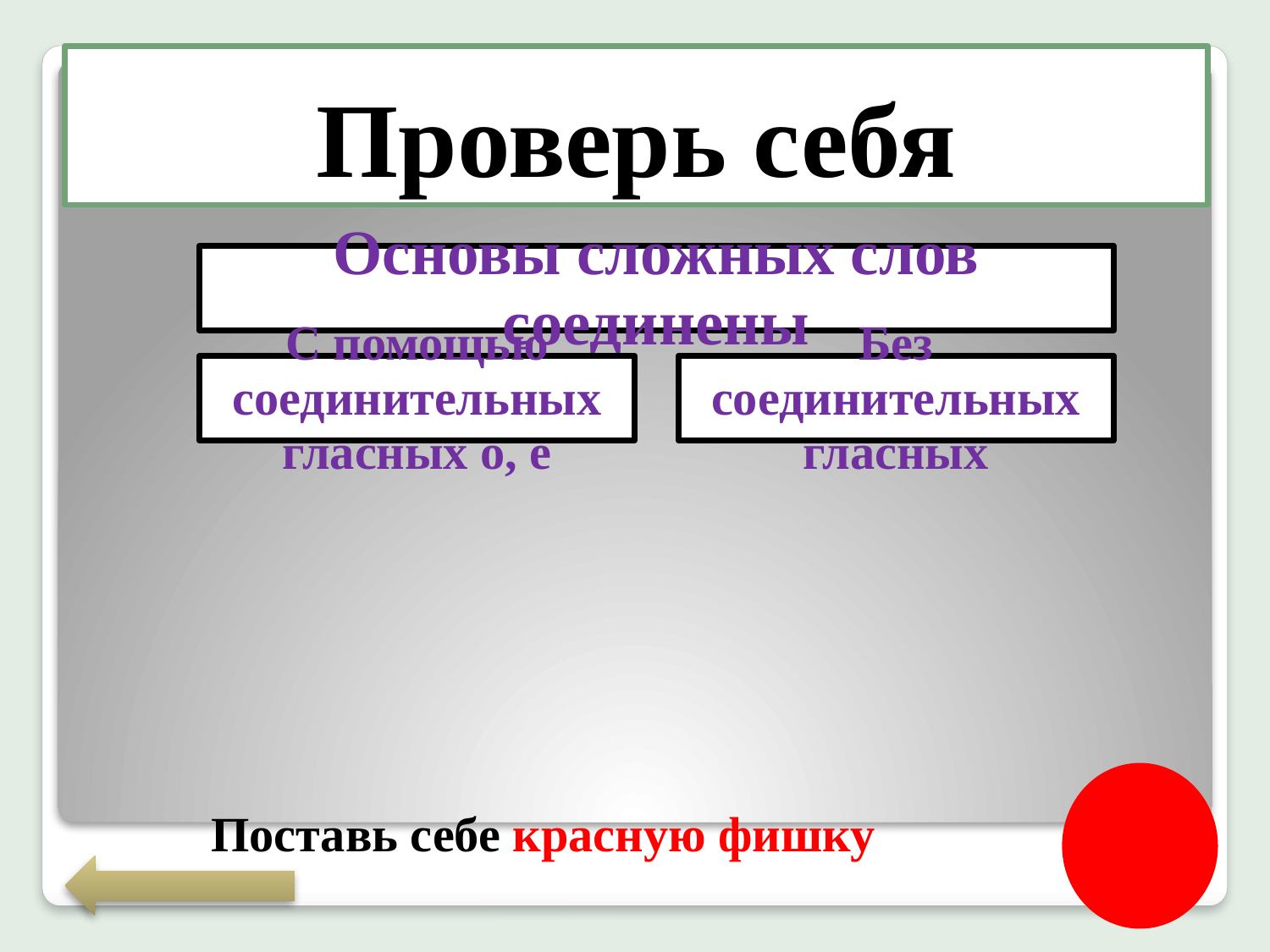

# Проверь себя
Основы сложных слов соединены
С помощью соединительных гласных о, е

Поставь себе красную фишку